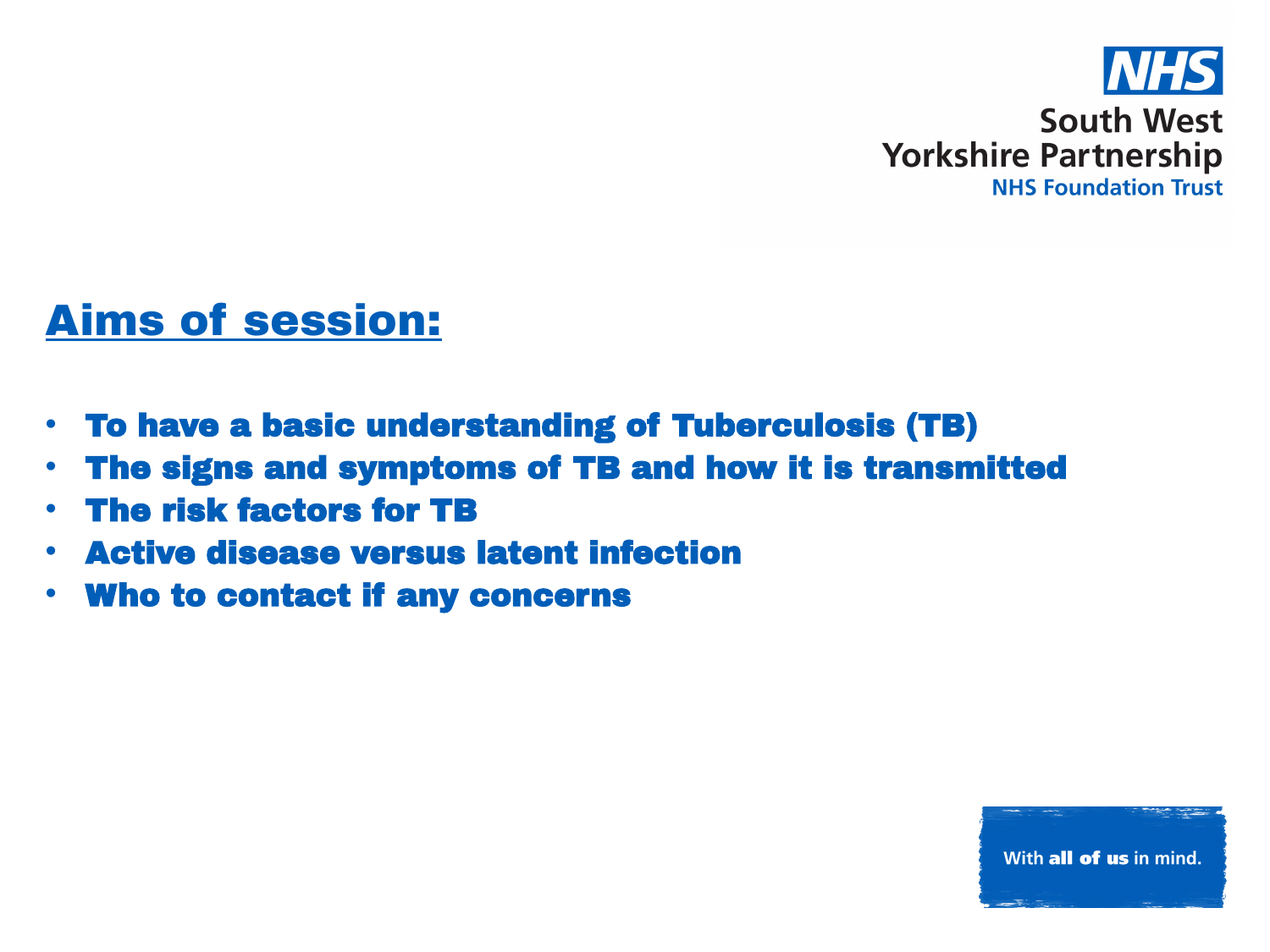

Aims of session:

To have a basic understanding of Tuberculosis (TB)
The signs and symptoms of TB and how it is transmitted
The risk factors for TB
Active disease versus latent infection
Who to contact if any concerns